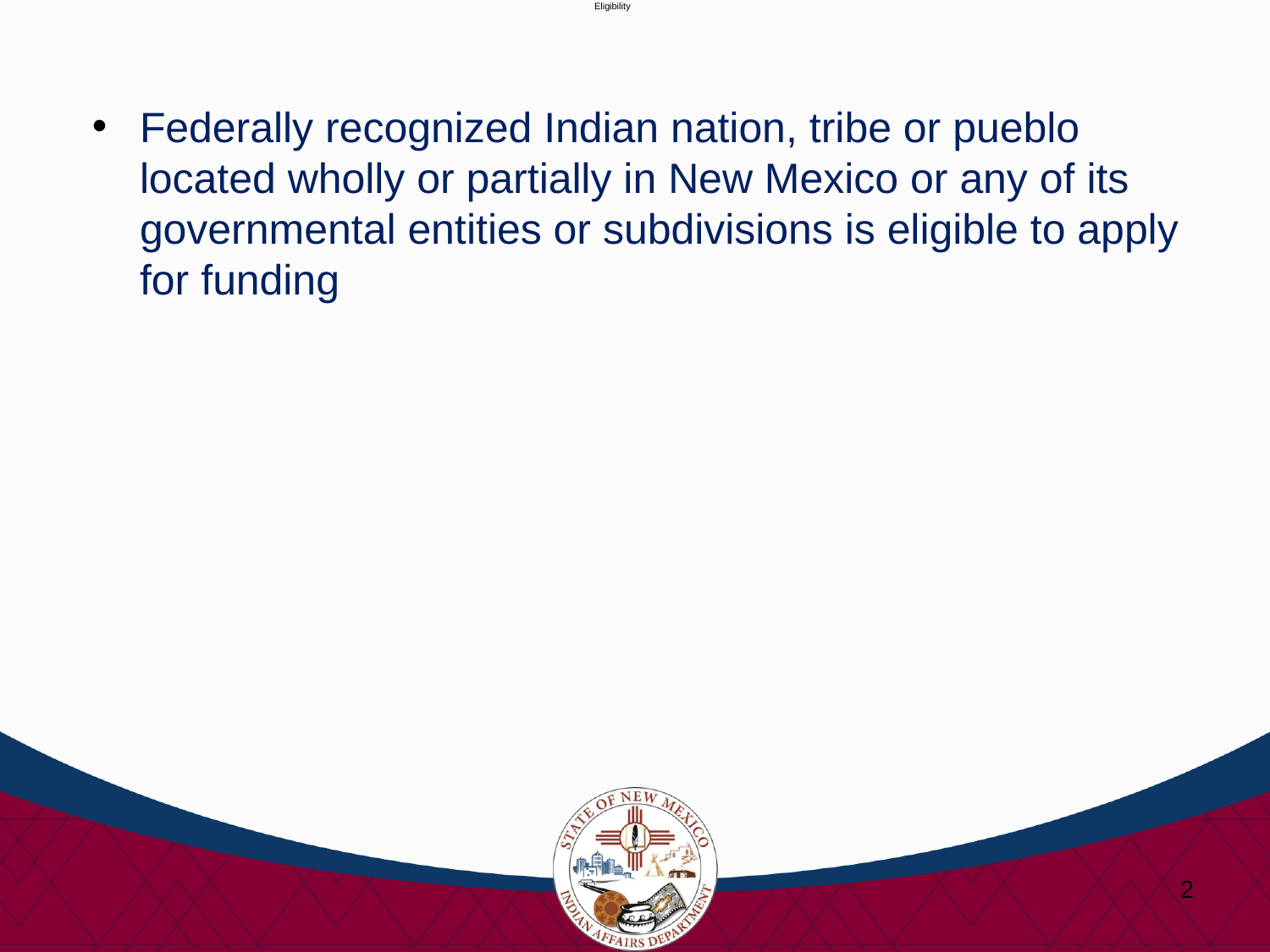

# Eligibility
Federally recognized Indian nation, tribe or pueblo located wholly or partially in New Mexico or any of its governmental entities or subdivisions is eligible to apply for funding
2